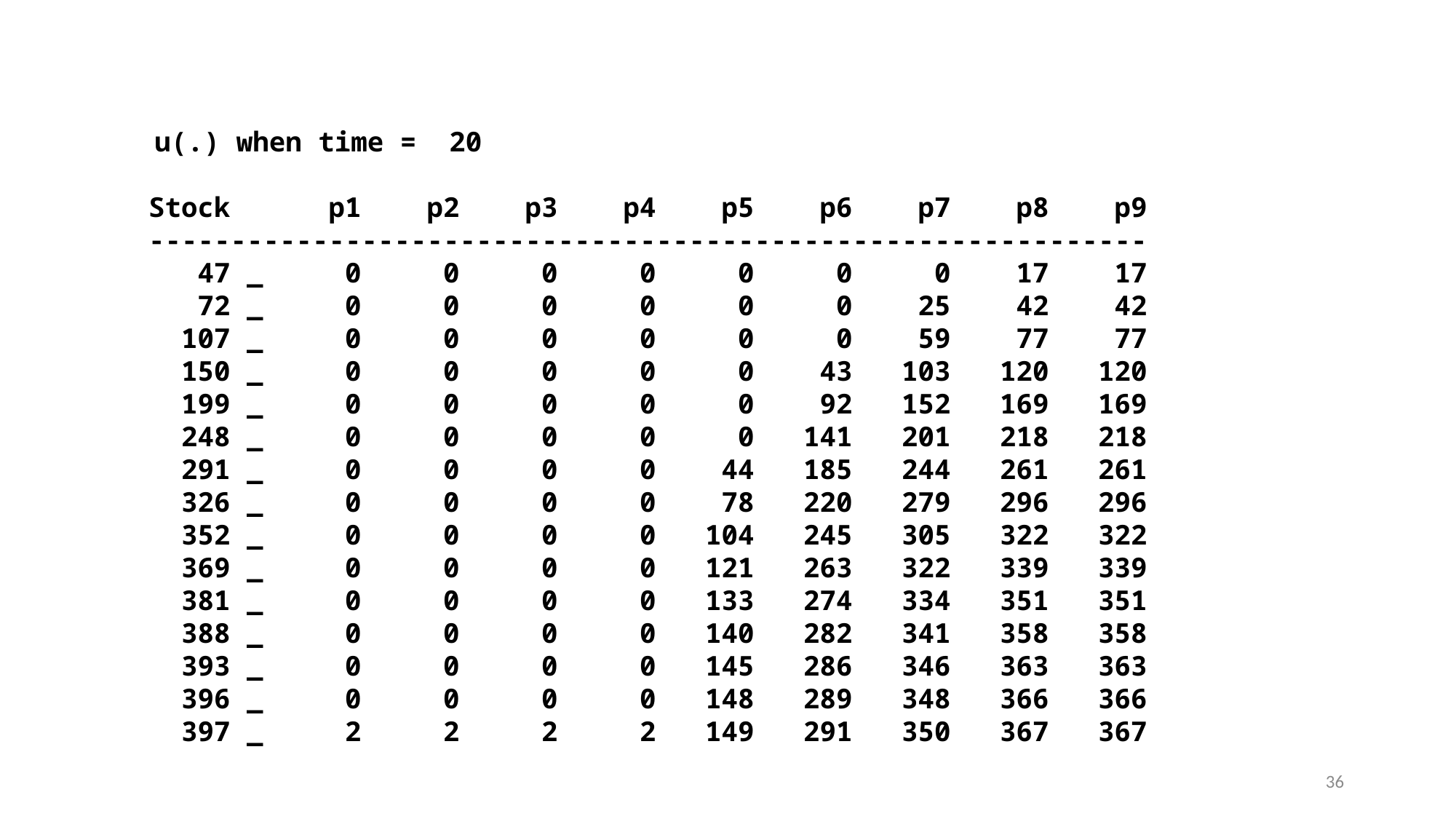

u(.) when time =  20

Stock      p1    p2    p3    p4    p5    p6    p7    p8    p9
-------------------------------------------------------------
   47 _     0     0     0     0     0     0     0    17    17
   72 _     0     0     0     0     0     0    25    42    42
  107 _     0     0     0     0     0     0    59    77    77
  150 _     0     0     0     0     0    43   103   120   120
  199 _     0     0     0     0     0    92   152   169   169
  248 _     0     0     0     0     0   141   201   218   218
  291 _     0     0     0     0    44   185   244   261   261
  326 _     0     0     0     0    78   220   279   296   296
  352 _     0     0     0     0   104   245   305   322   322
  369 _     0     0     0     0   121   263   322   339   339
  381 _     0     0     0     0   133   274   334   351   351
  388 _     0     0     0     0   140   282   341   358   358
  393 _     0     0     0     0   145   286   346   363   363
  396 _     0     0     0     0   148   289   348   366   366
  397 _     2     2     2     2   149   291   350   367   367
36